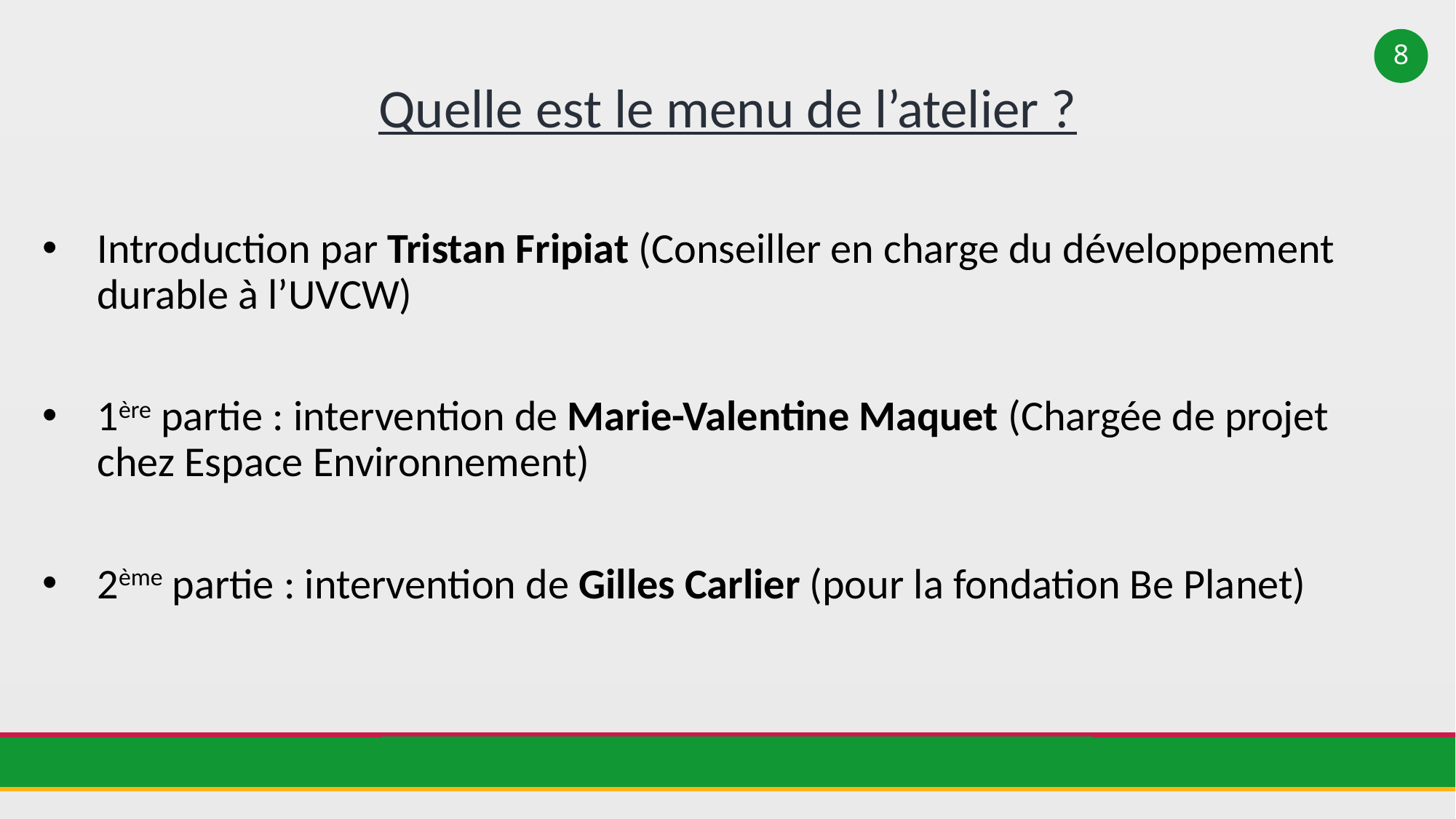

8
# Quelle est le menu de l’atelier ?

Introduction par Tristan Fripiat (Conseiller en charge du développement durable à l’UVCW)

1ère partie : intervention de Marie-Valentine Maquet (Chargée de projet chez Espace Environnement)

2ème partie : intervention de Gilles Carlier (pour la fondation Be Planet)